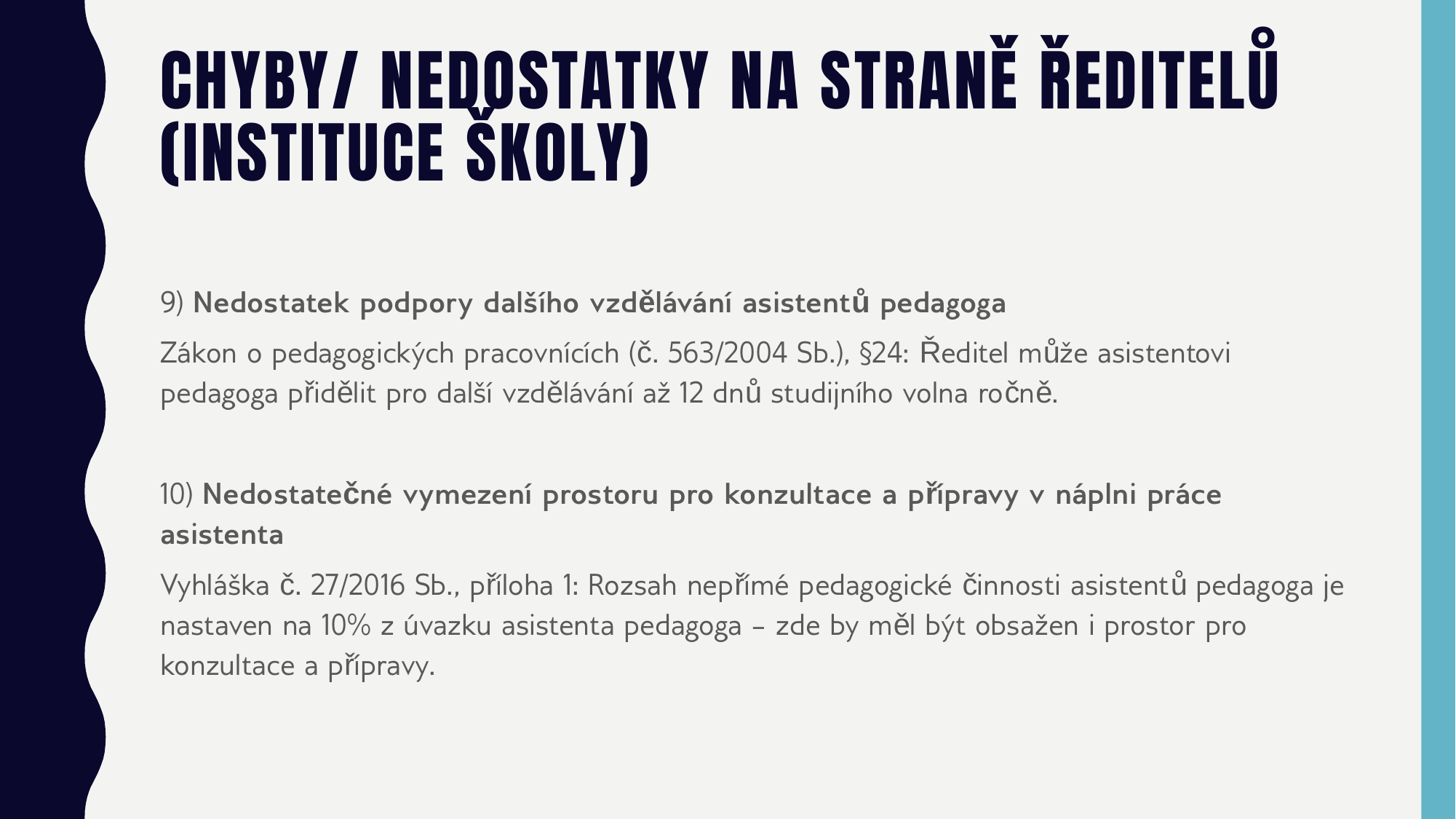

# Chyby/ nedostatky na straně ředitelů (instituce školy)
9) Nedostatek podpory dalšího vzdělávání asistentů pedagoga
Zákon o pedagogických pracovnících (č. 563/2004 Sb.), §24: Ředitel může asistentovi pedagoga přidělit pro další vzdělávání až 12 dnů studijního volna ročně.

10) Nedostatečné vymezení prostoru pro konzultace a přípravy v náplni práce asistenta
Vyhláška č. 27/2016 Sb., příloha 1: Rozsah nepřímé pedagogické činnosti asistentů pedagoga je nastaven na 10% z úvazku asistenta pedagoga – zde by měl být obsažen i prostor pro konzultace a přípravy.